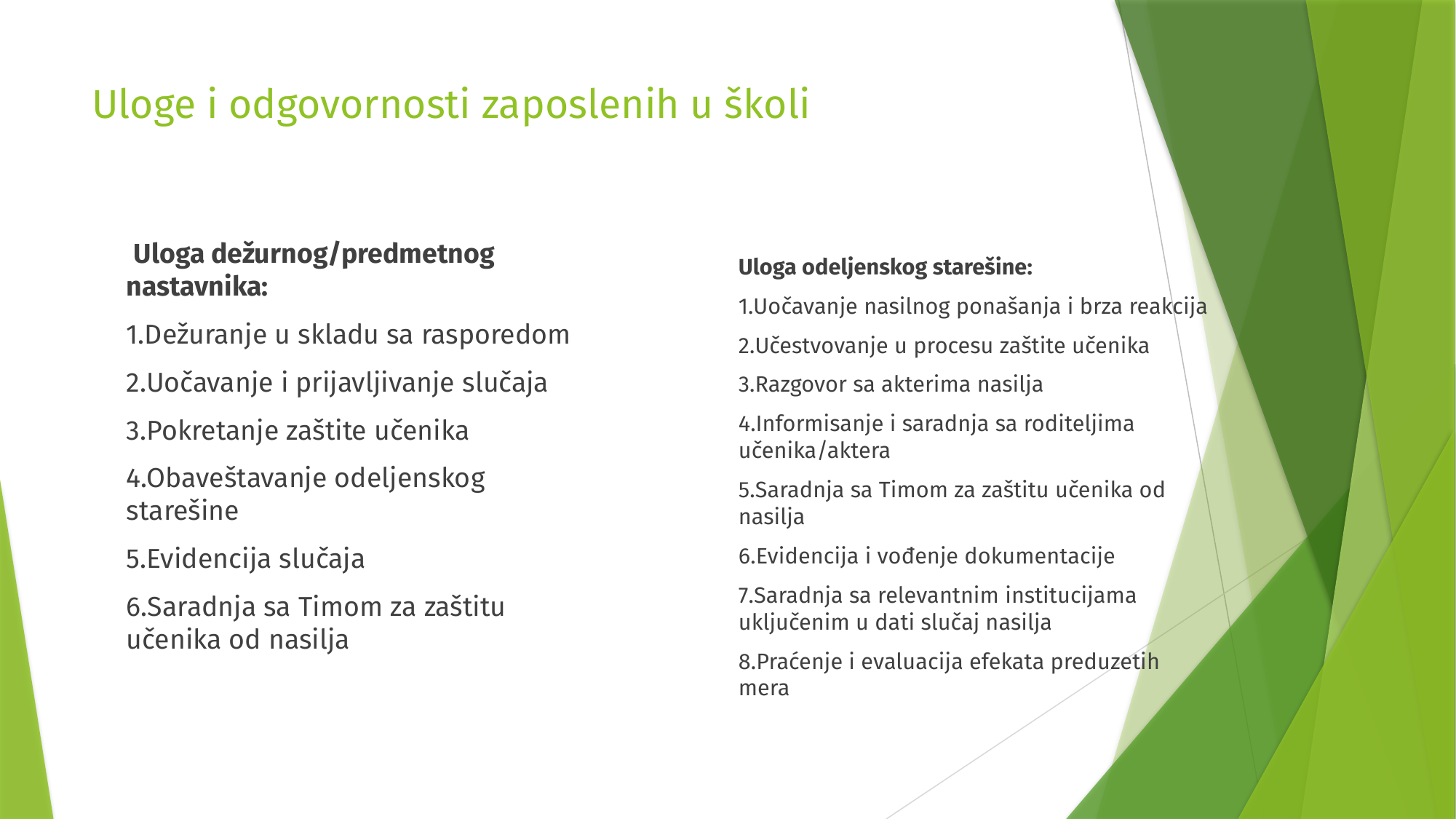

# Uloge i odgovornosti zaposlenih u školi
 Uloga dežurnog/predmetnog nastavnika:
1.Dežuranje u skladu sa rasporedom
2.Uočavanje i prijavljivanje slučaja
3.Pokretanje zaštite učenika
4.Obaveštavanje odeljenskog starešine
5.Evidencija slučaja
6.Saradnja sa Timom za zaštitu učenika od nasilja
Uloga odeljenskog starešine:
1.Uočavanje nasilnog ponašanja i brza reakcija
2.Učestvovanje u procesu zaštite učenika
3.Razgovor sa akterima nasilja
4.Informisanje i saradnja sa roditeljima učenika/aktera
5.Saradnja sa Timom za zaštitu učenika od nasilja
6.Evidencija i vođenje dokumentacije
7.Saradnja sa relevantnim institucijama uključenim u dati slučaj nasilja
8.Praćenje i evaluacija efekata preduzetih mera